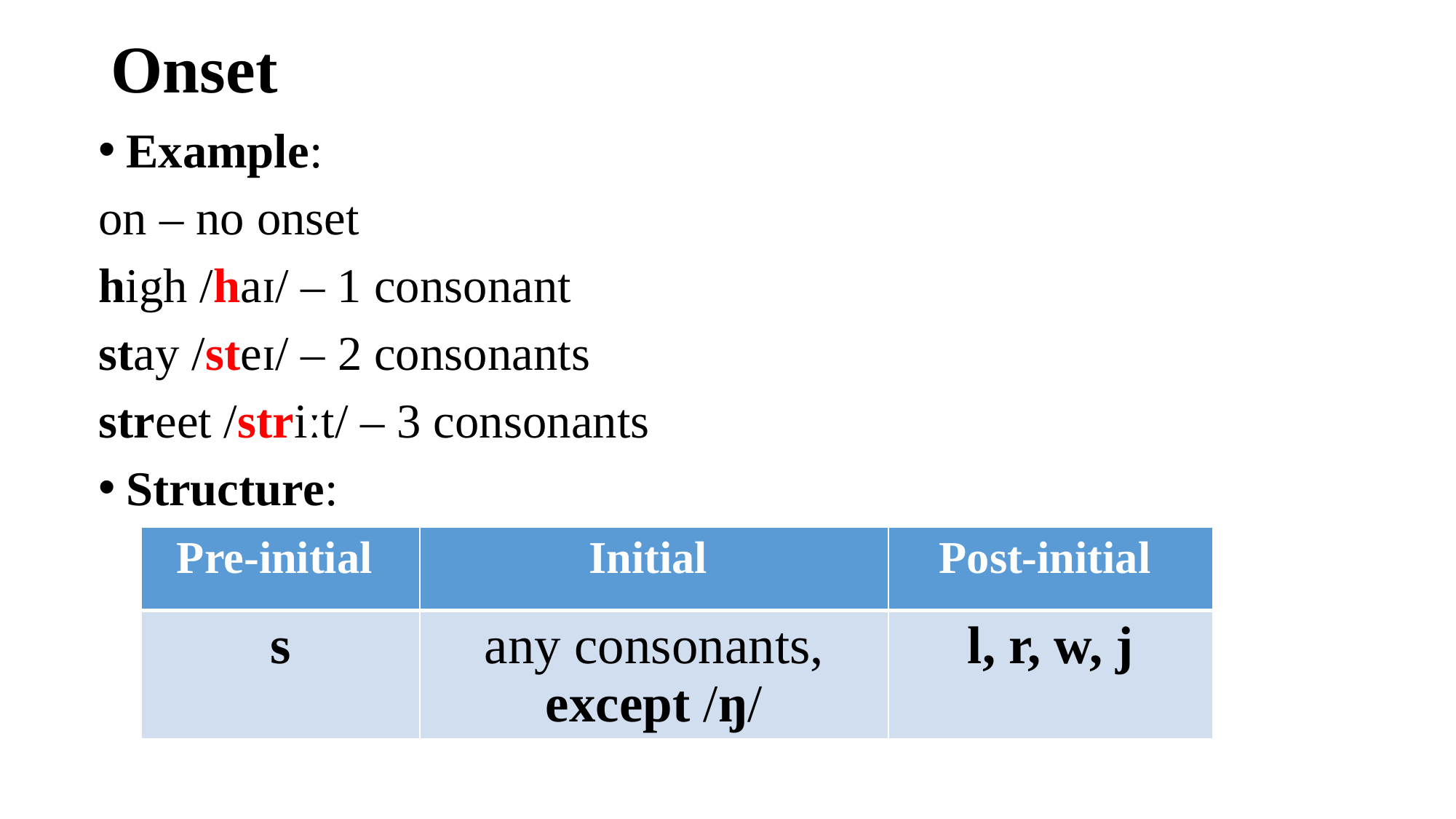

# Onset
Example:
on – no onset
high /haɪ/ – 1 consonant
stay /steɪ/ – 2 consonants
street /striːt/ – 3 consonants
Structure:

| Pre-initial | Initial | Post-initial |
| --- | --- | --- |
| s | any consonants, except /ŋ/ | l, r, w, j |